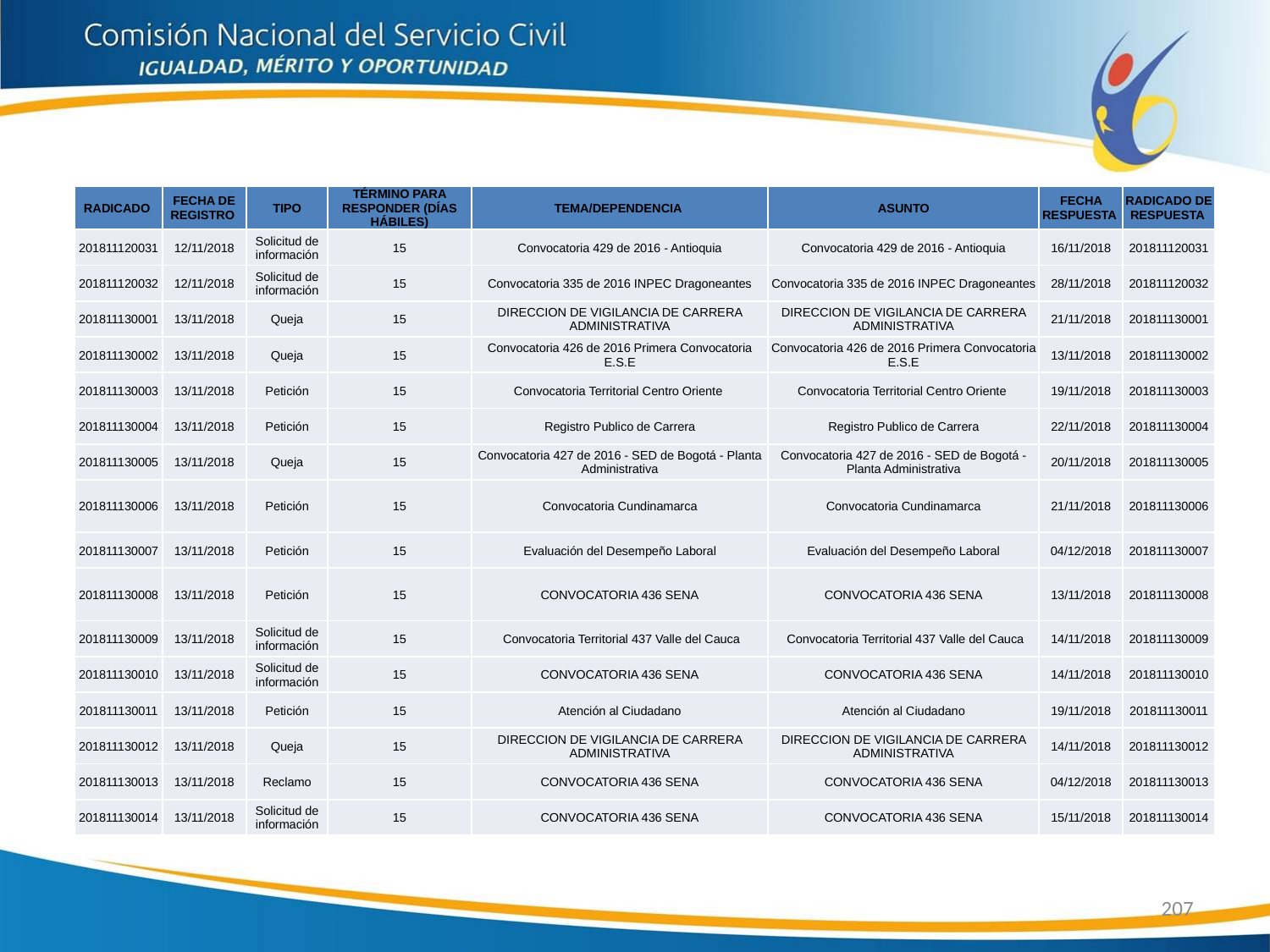

| RADICADO | FECHA DE REGISTRO | TIPO | TÉRMINO PARA RESPONDER (DÍAS HÁBILES) | TEMA/DEPENDENCIA | ASUNTO | FECHA RESPUESTA | RADICADO DE RESPUESTA |
| --- | --- | --- | --- | --- | --- | --- | --- |
| 201811120031 | 12/11/2018 | Solicitud de información | 15 | Convocatoria 429 de 2016 - Antioquia | Convocatoria 429 de 2016 - Antioquia | 16/11/2018 | 201811120031 |
| 201811120032 | 12/11/2018 | Solicitud de información | 15 | Convocatoria 335 de 2016 INPEC Dragoneantes | Convocatoria 335 de 2016 INPEC Dragoneantes | 28/11/2018 | 201811120032 |
| 201811130001 | 13/11/2018 | Queja | 15 | DIRECCION DE VIGILANCIA DE CARRERA ADMINISTRATIVA | DIRECCION DE VIGILANCIA DE CARRERA ADMINISTRATIVA | 21/11/2018 | 201811130001 |
| 201811130002 | 13/11/2018 | Queja | 15 | Convocatoria 426 de 2016 Primera Convocatoria E.S.E | Convocatoria 426 de 2016 Primera Convocatoria E.S.E | 13/11/2018 | 201811130002 |
| 201811130003 | 13/11/2018 | Petición | 15 | Convocatoria Territorial Centro Oriente | Convocatoria Territorial Centro Oriente | 19/11/2018 | 201811130003 |
| 201811130004 | 13/11/2018 | Petición | 15 | Registro Publico de Carrera | Registro Publico de Carrera | 22/11/2018 | 201811130004 |
| 201811130005 | 13/11/2018 | Queja | 15 | Convocatoria 427 de 2016 - SED de Bogotá - Planta Administrativa | Convocatoria 427 de 2016 - SED de Bogotá - Planta Administrativa | 20/11/2018 | 201811130005 |
| 201811130006 | 13/11/2018 | Petición | 15 | Convocatoria Cundinamarca | Convocatoria Cundinamarca | 21/11/2018 | 201811130006 |
| 201811130007 | 13/11/2018 | Petición | 15 | Evaluación del Desempeño Laboral | Evaluación del Desempeño Laboral | 04/12/2018 | 201811130007 |
| 201811130008 | 13/11/2018 | Petición | 15 | CONVOCATORIA 436 SENA | CONVOCATORIA 436 SENA | 13/11/2018 | 201811130008 |
| 201811130009 | 13/11/2018 | Solicitud de información | 15 | Convocatoria Territorial 437 Valle del Cauca | Convocatoria Territorial 437 Valle del Cauca | 14/11/2018 | 201811130009 |
| 201811130010 | 13/11/2018 | Solicitud de información | 15 | CONVOCATORIA 436 SENA | CONVOCATORIA 436 SENA | 14/11/2018 | 201811130010 |
| 201811130011 | 13/11/2018 | Petición | 15 | Atención al Ciudadano | Atención al Ciudadano | 19/11/2018 | 201811130011 |
| 201811130012 | 13/11/2018 | Queja | 15 | DIRECCION DE VIGILANCIA DE CARRERA ADMINISTRATIVA | DIRECCION DE VIGILANCIA DE CARRERA ADMINISTRATIVA | 14/11/2018 | 201811130012 |
| 201811130013 | 13/11/2018 | Reclamo | 15 | CONVOCATORIA 436 SENA | CONVOCATORIA 436 SENA | 04/12/2018 | 201811130013 |
| 201811130014 | 13/11/2018 | Solicitud de información | 15 | CONVOCATORIA 436 SENA | CONVOCATORIA 436 SENA | 15/11/2018 | 201811130014 |
207